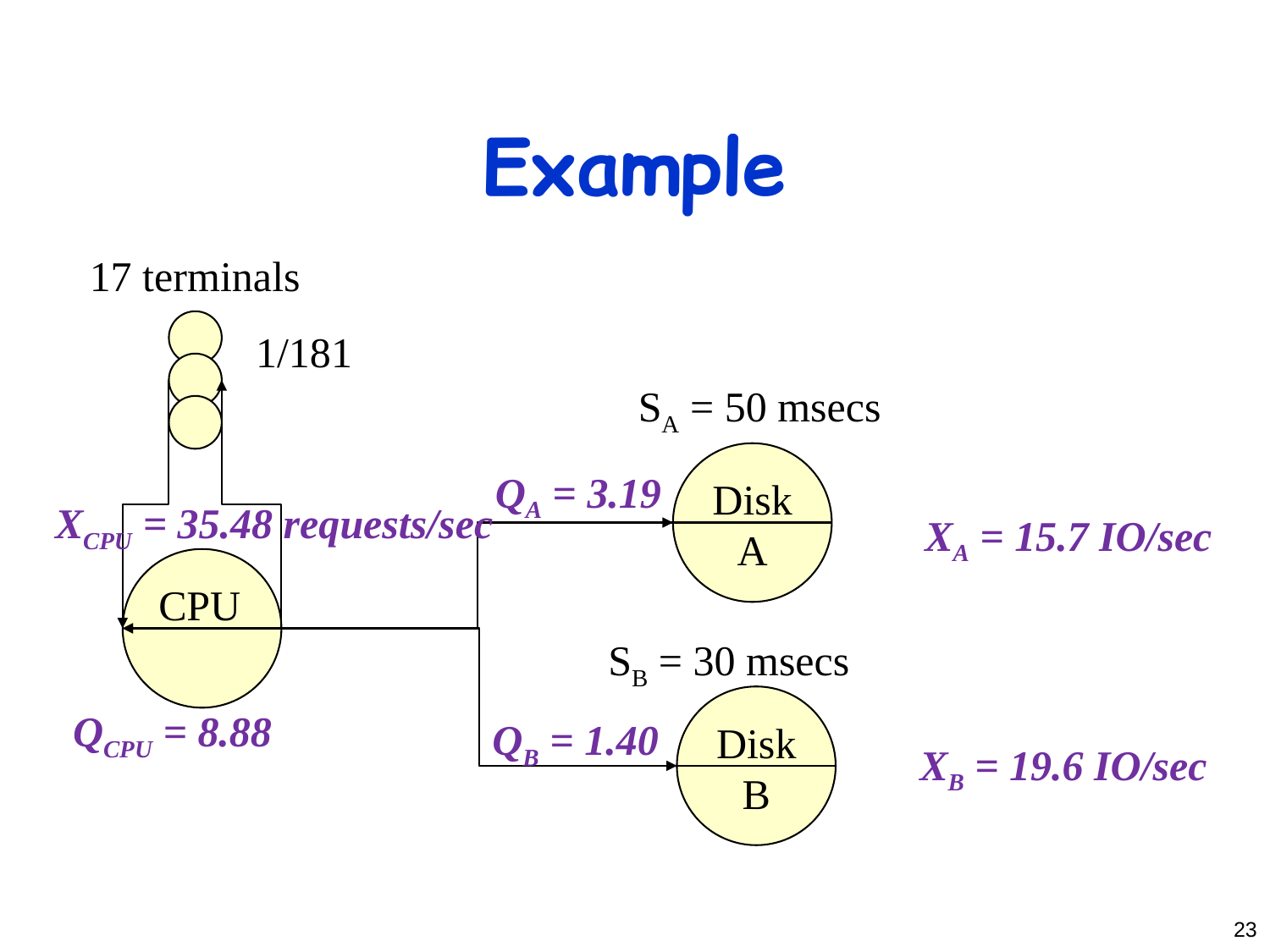

# Example
17 terminals

SA = 50 msecs

Disk A

CPU
SB = 30 msecs
Disk B
QCPU = 8.88

1/181
QA = 3.19
XA = 15.7 IO/sec
QB = 1.40
XCPU = 35.48 requests/sec
XB = 19.6 IO/sec
23